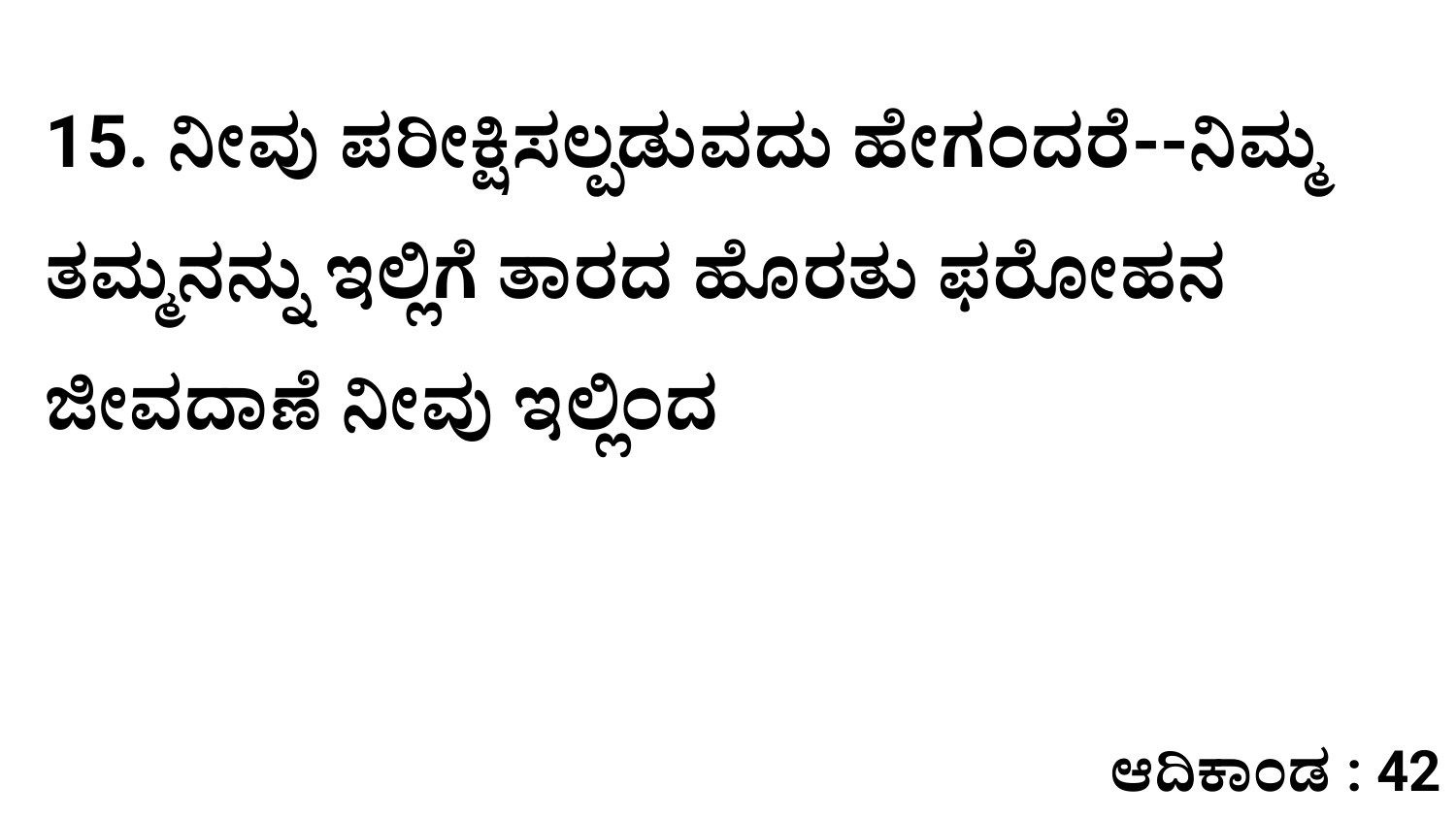

15. ನೀವು ಪರೀಕ್ಷಿಸಲ್ಪಡುವದು ಹೇಗಂದರೆ--ನಿಮ್ಮ ತಮ್ಮನನ್ನು ಇಲ್ಲಿಗೆ ತಾರದ ಹೊರತು ಫರೋಹನ ಜೀವದಾಣೆ ನೀವು ಇಲ್ಲಿಂದ
ಆದಿಕಾಂಡ : 42